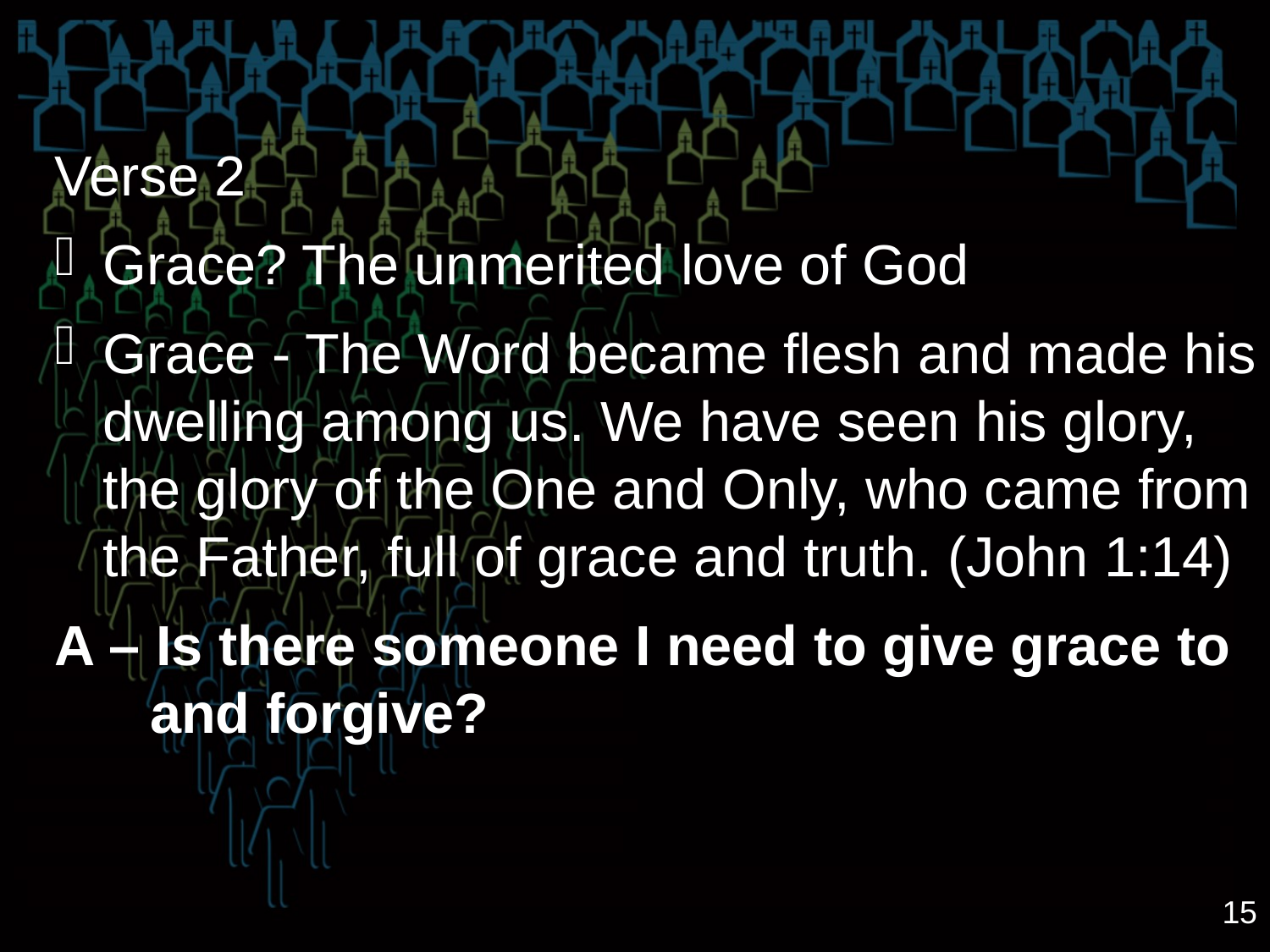

Verse 2
Grace? The unmerited love of God
Grace - The Word became flesh and made his dwelling among us. We have seen his glory, the glory of the One and Only, who came from the Father, full of grace and truth. (John 1:14)
A – Is there someone I need to give grace to and forgive?
15